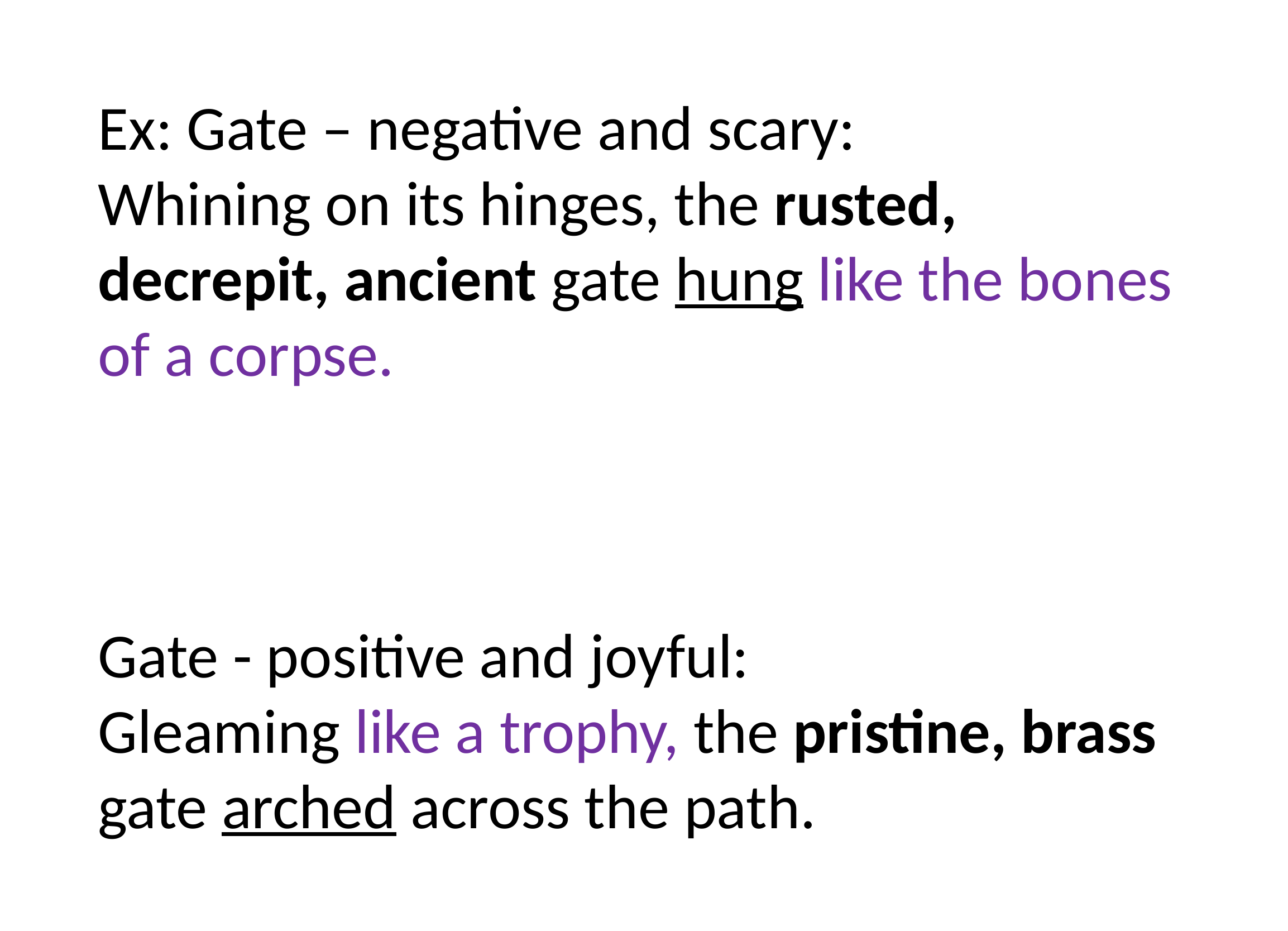

Ex: Gate – negative and scary:
Whining on its hinges, the rusted, decrepit, ancient gate hung like the bones of a corpse.

Gate - positive and joyful:
Gleaming like a trophy, the pristine, brass gate arched across the path.